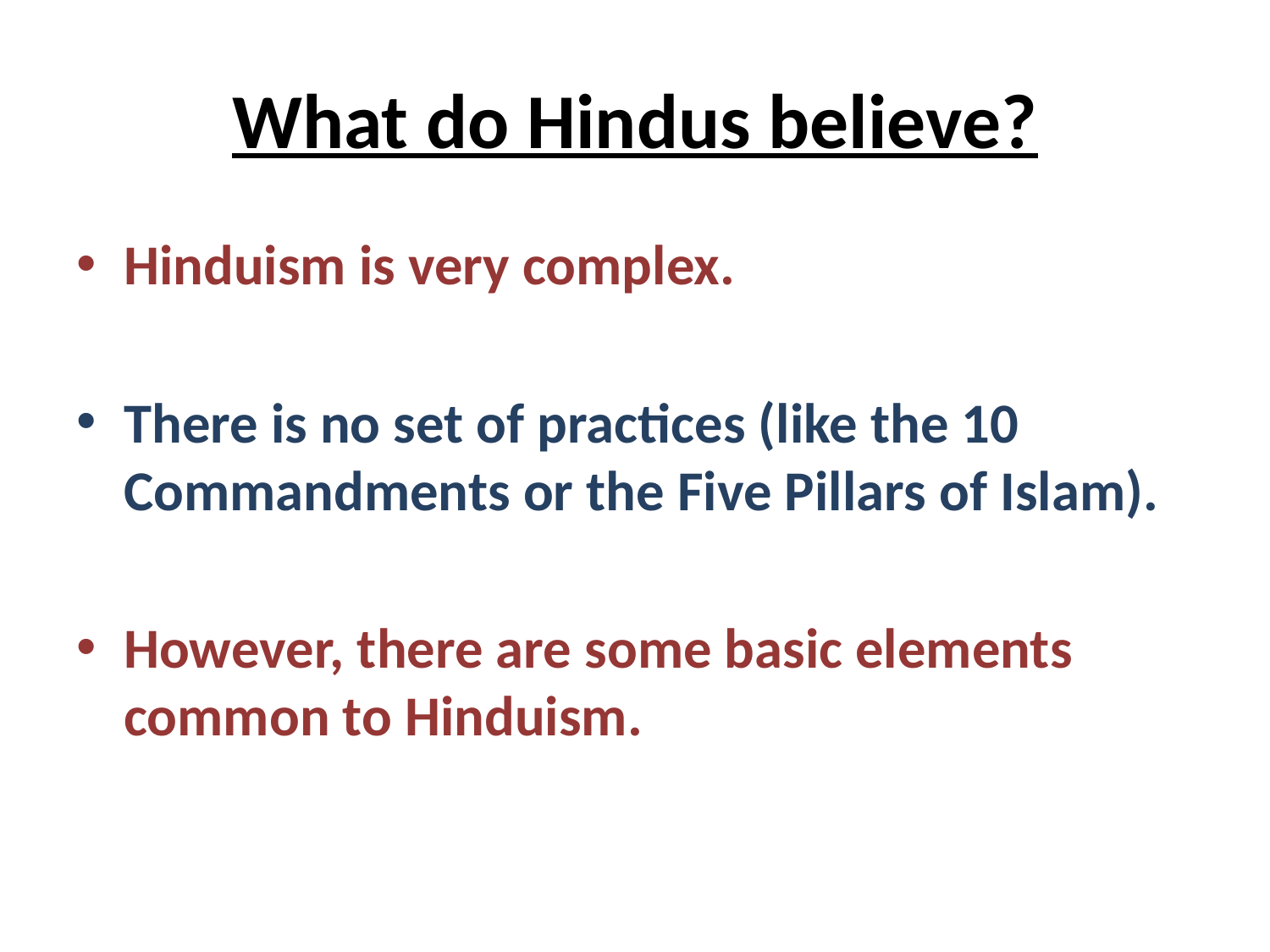

# What do Hindus believe?
Hinduism is very complex.

There is no set of practices (like the 10 Commandments or the Five Pillars of Islam).

However, there are some basic elements common to Hinduism.